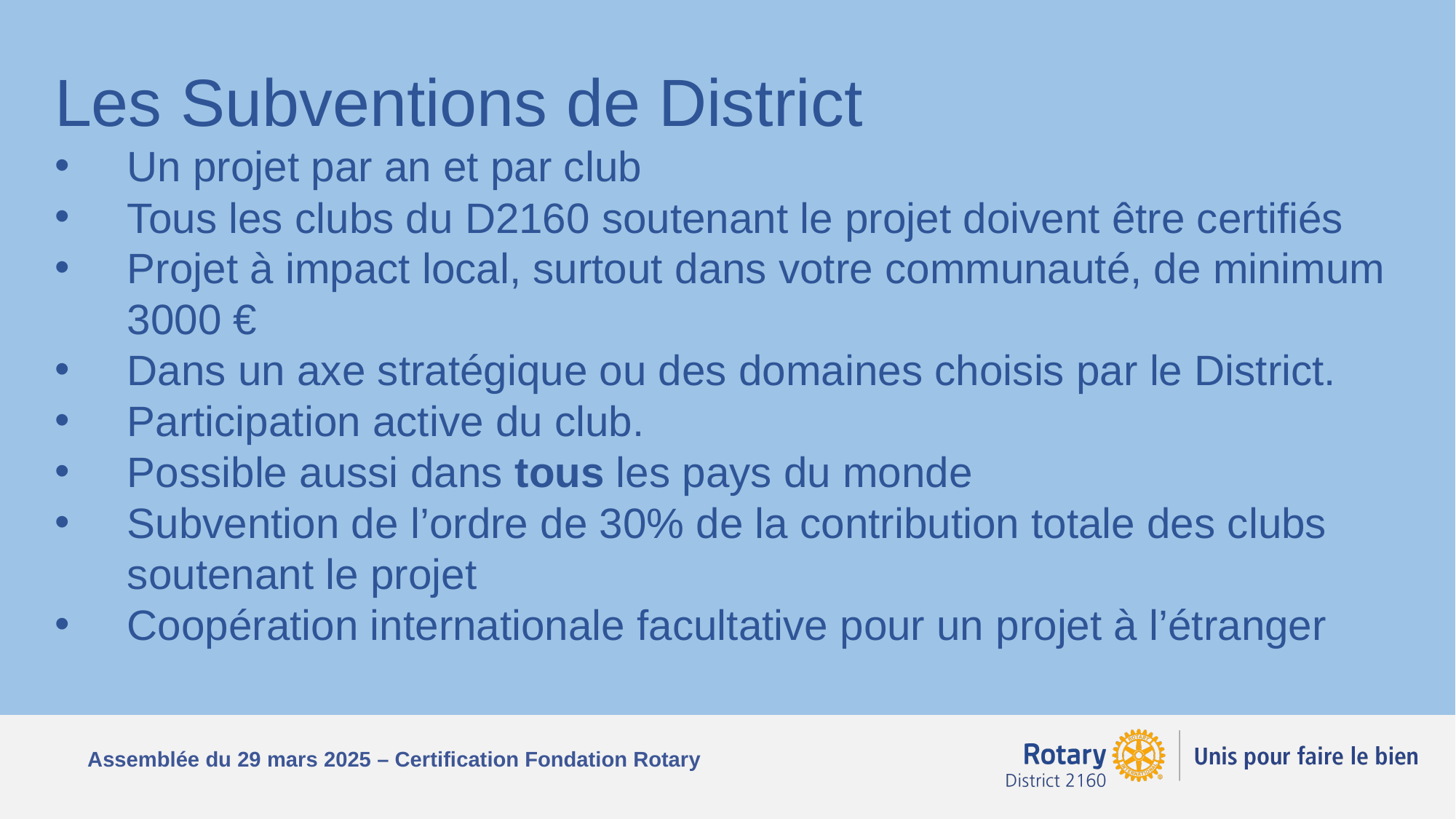

Les Subventions de District
Un projet par an et par club
Tous les clubs du D2160 soutenant le projet doivent être certifiés
Projet à impact local, surtout dans votre communauté, de minimum 3000 €
Dans un axe stratégique ou des domaines choisis par le District.
Participation active du club.
Possible aussi dans tous les pays du monde
Subvention de l’ordre de 30% de la contribution totale des clubs soutenant le projet
Coopération internationale facultative pour un projet à l’étranger

#